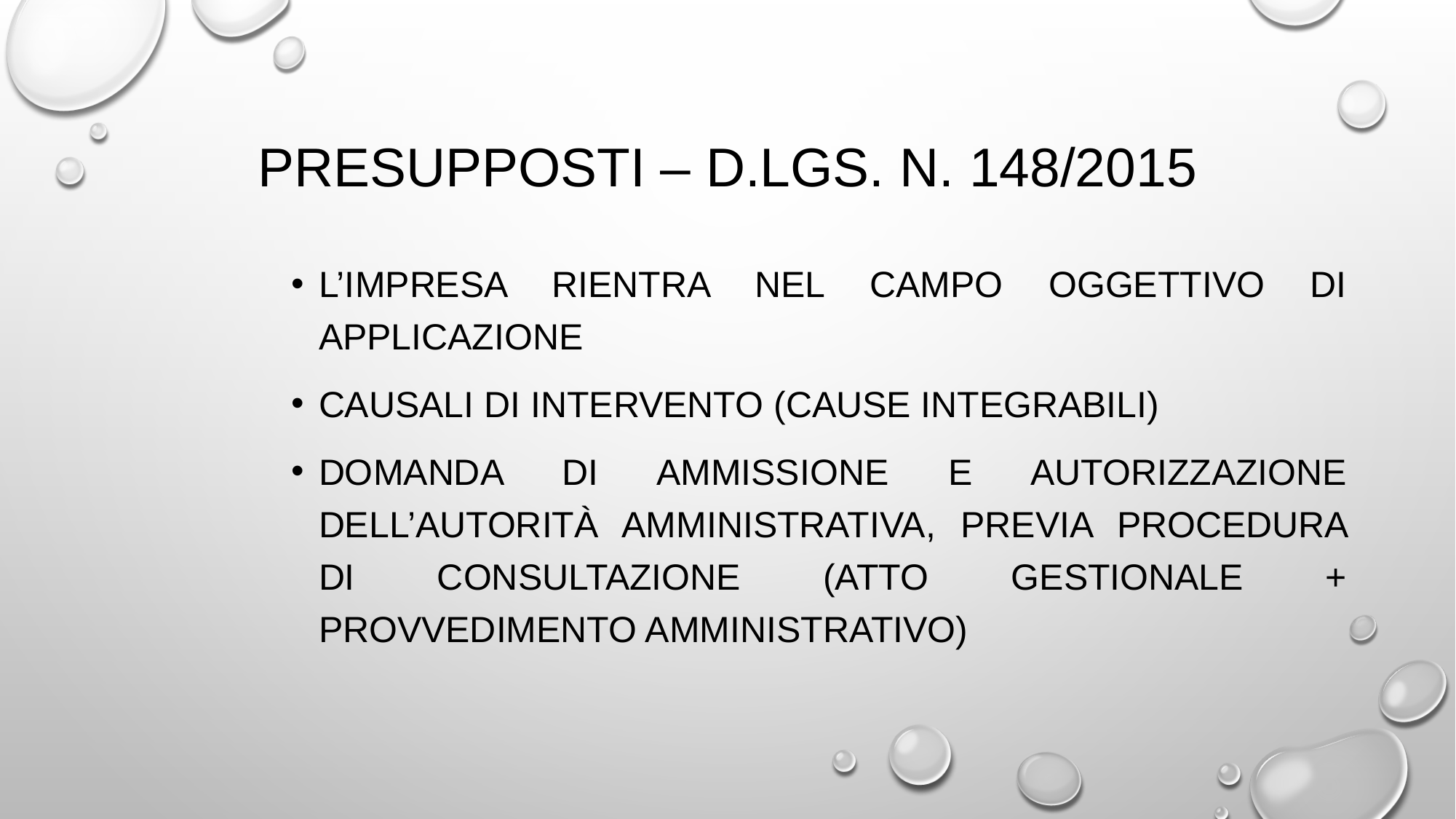

# Presupposti – d.lgs. n. 148/2015
L’impresa rientra nel campo oggettivo di applicazione
Causali di intervento (cause integrabili)
Domanda di ammissione e autorizzazione dell’Autorità amministrativa, previa procedura di consultazione (atto gestionale + provvedimento amministrativo)